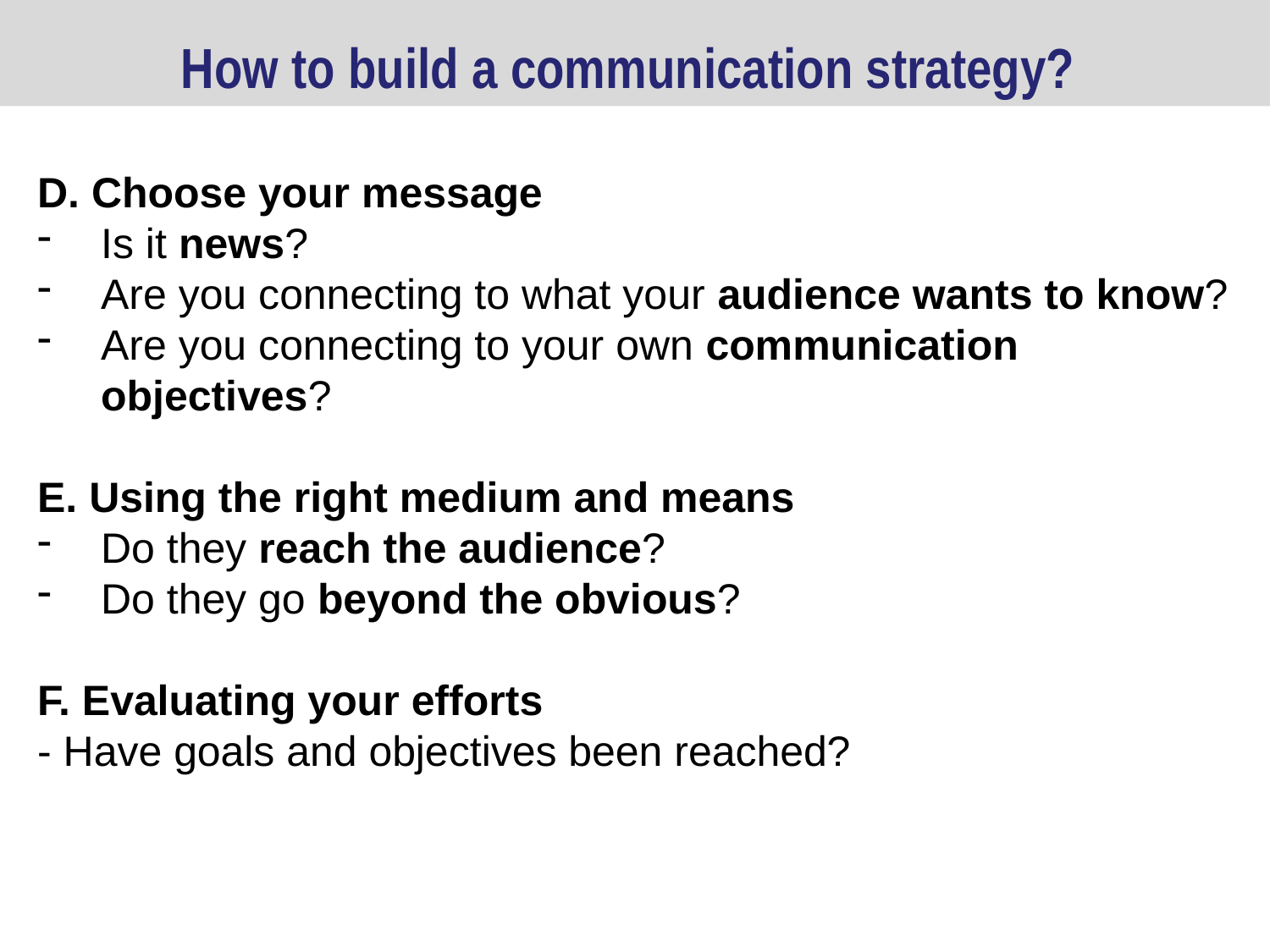

How to build a communication strategy?

D. Choose your message
Is it news?
Are you connecting to what your audience wants to know?
Are you connecting to your own communication objectives?

E. Using the right medium and means
Do they reach the audience?
Do they go beyond the obvious?

F. Evaluating your efforts
- Have goals and objectives been reached?